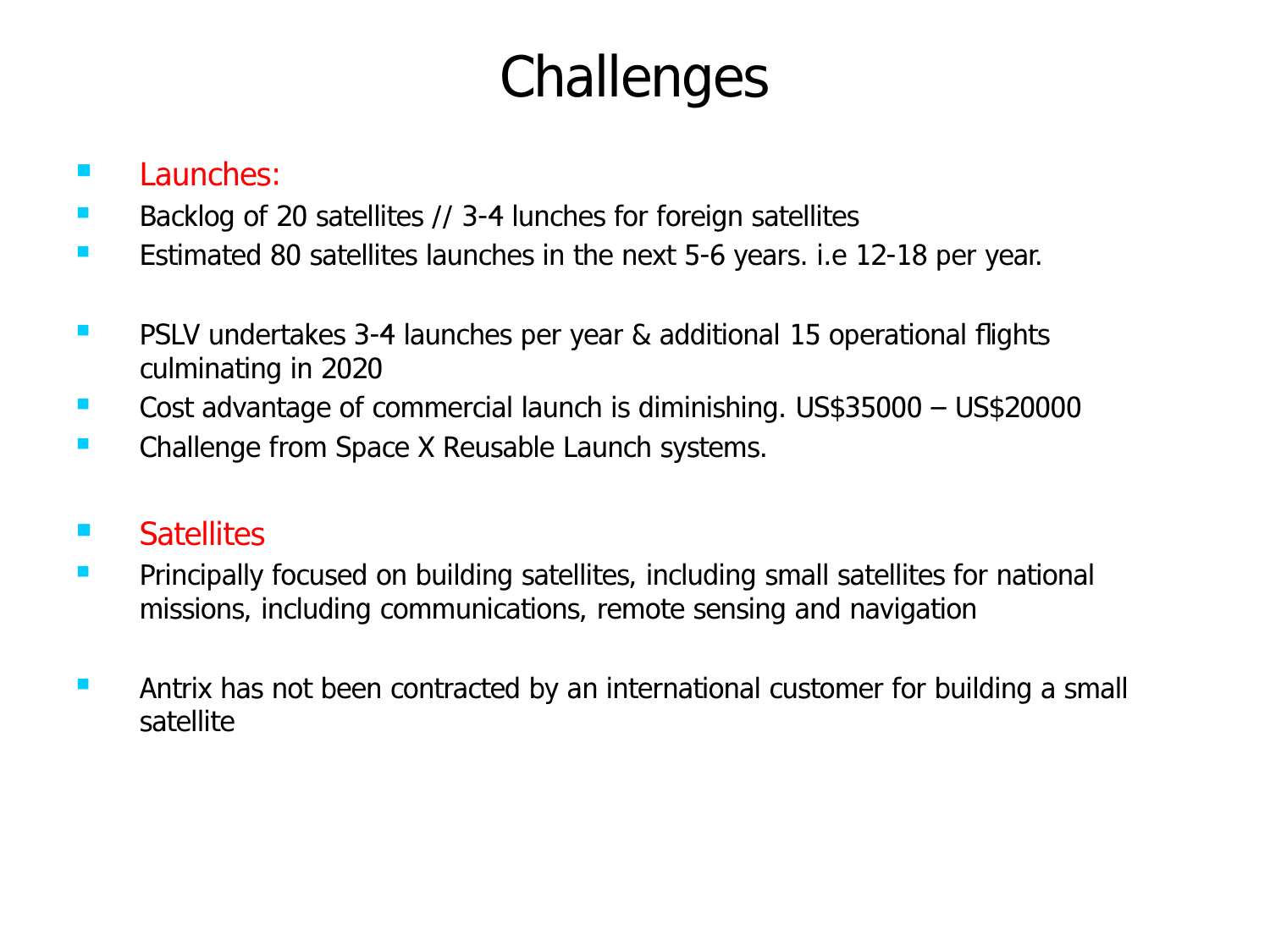

# Challenges
Launches:
Backlog of 20 satellites // 3-4 lunches for foreign satellites
Estimated 80 satellites launches in the next 5-6 years. i.e 12-18 per year.

PSLV undertakes 3-4 launches per year & additional 15 operational flights culminating in 2020
Cost advantage of commercial launch is diminishing. US$35000 – US$20000
Challenge from Space X Reusable Launch systems.

Satellites
Principally focused on building satellites, including small satellites for national missions, including communications, remote sensing and navigation

Antrix has not been contracted by an international customer for building a small satellite